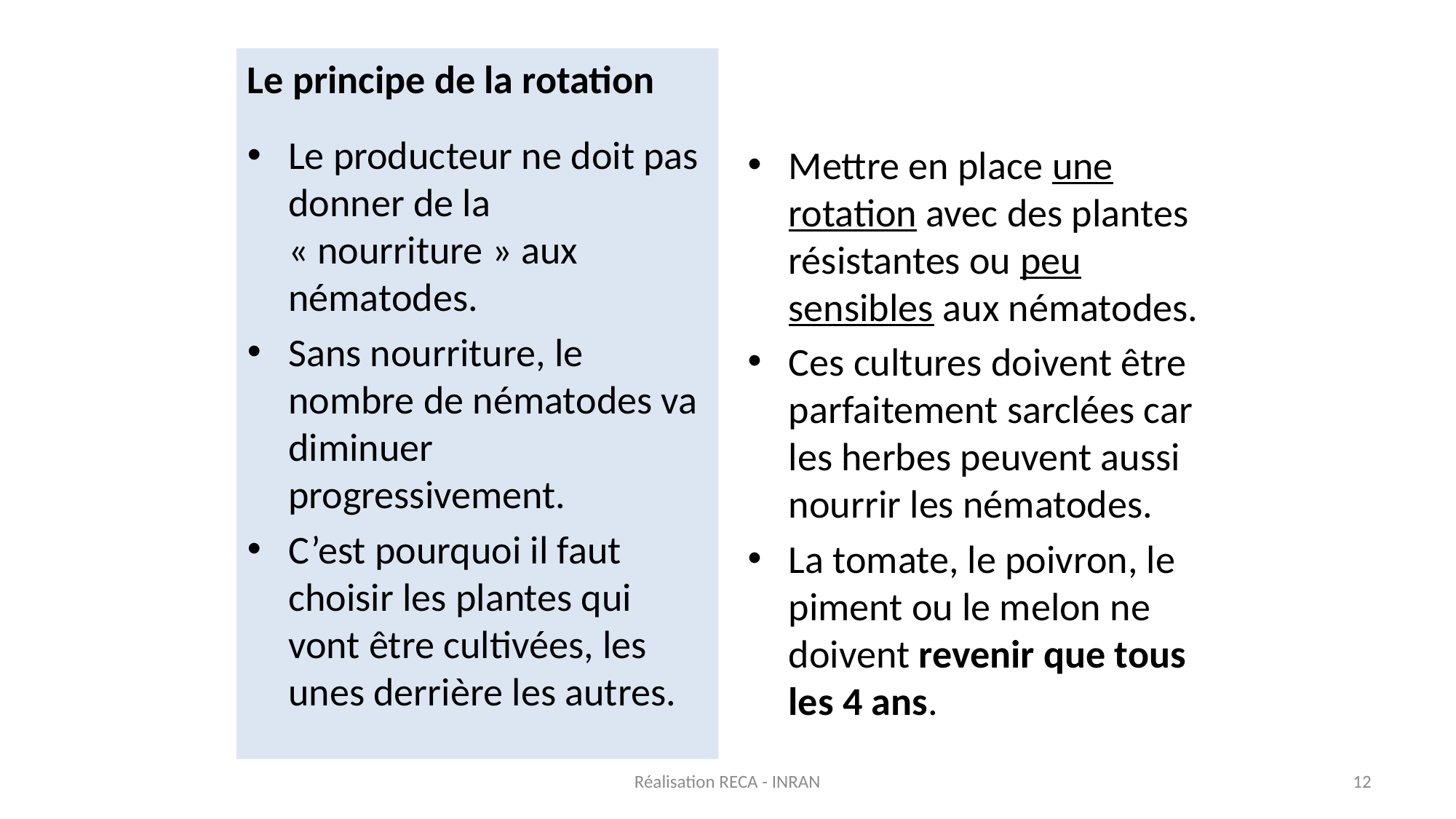

#
Le principe de la rotation

Le producteur ne doit pas donner de la « nourriture » aux nématodes.
Sans nourriture, le nombre de nématodes va diminuer progressivement.
C’est pourquoi il faut choisir les plantes qui vont être cultivées, les unes derrière les autres.
Mettre en place une rotation avec des plantes résistantes ou peu sensibles aux nématodes.
Ces cultures doivent être parfaitement sarclées car les herbes peuvent aussi nourrir les nématodes.
La tomate, le poivron, le piment ou le melon ne doivent revenir que tous les 4 ans.

Réalisation RECA - INRAN
12